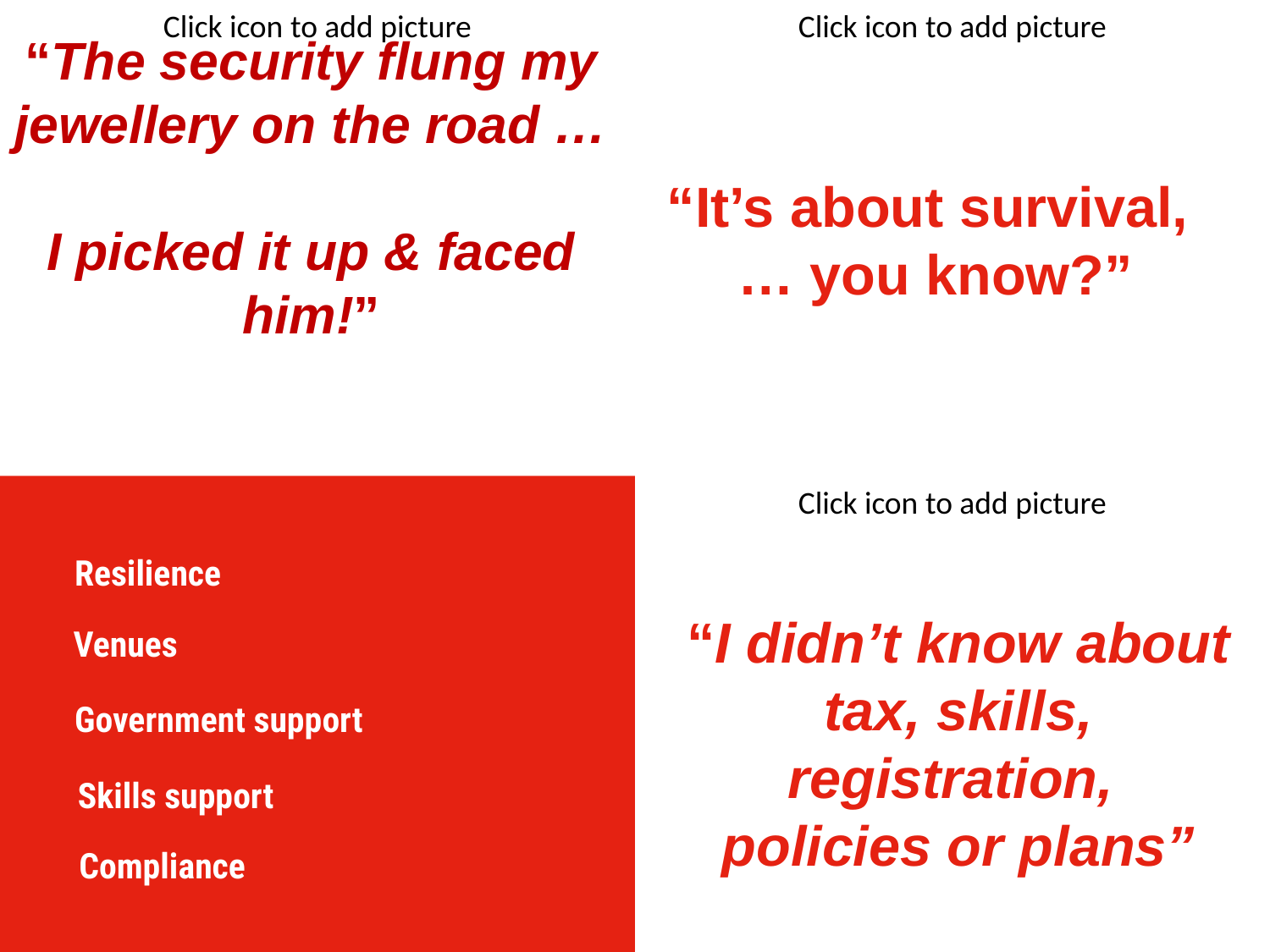

“The security flung my
jewellery on the road …
I picked it up & faced him!”
“It’s about survival,
… you know?”

Resilience
Venues
“I didn’t know about
tax, skills, registration,
policies or plans”
Government support
Skills support
Compliance